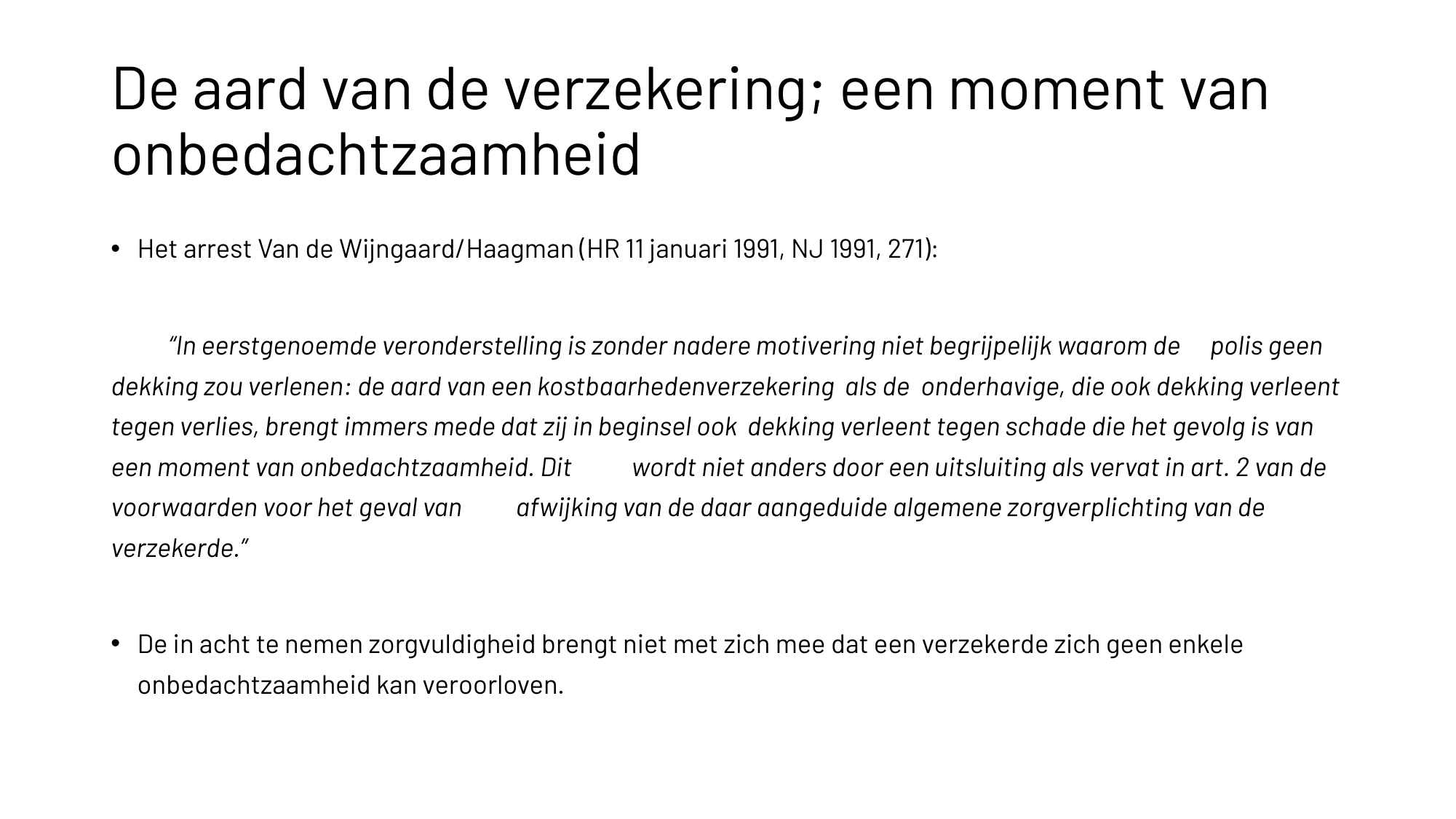

# De aard van de verzekering; een moment van onbedachtzaamheid
Het arrest Van de Wijngaard/Haagman (HR 11 januari 1991, NJ 1991, 271):

	“In eerstgenoemde veronderstelling is zonder nadere motivering niet begrijpelijk waarom de 	polis geen dekking zou verlenen: de aard van een kostbaarhedenverzekering  als de 	onderhavige, die ook dekking verleent tegen verlies, brengt immers mede dat zij in beginsel ook 	dekking verleent tegen schade die het gevolg is van een moment van onbedachtzaamheid. Dit 	wordt niet anders door een uitsluiting als vervat in art. 2 van de voorwaarden voor het geval van 	afwijking van de daar aangeduide algemene zorgverplichting van de verzekerde.”

De in acht te nemen zorgvuldigheid brengt niet met zich mee dat een verzekerde zich geen enkele onbedachtzaamheid kan veroorloven.